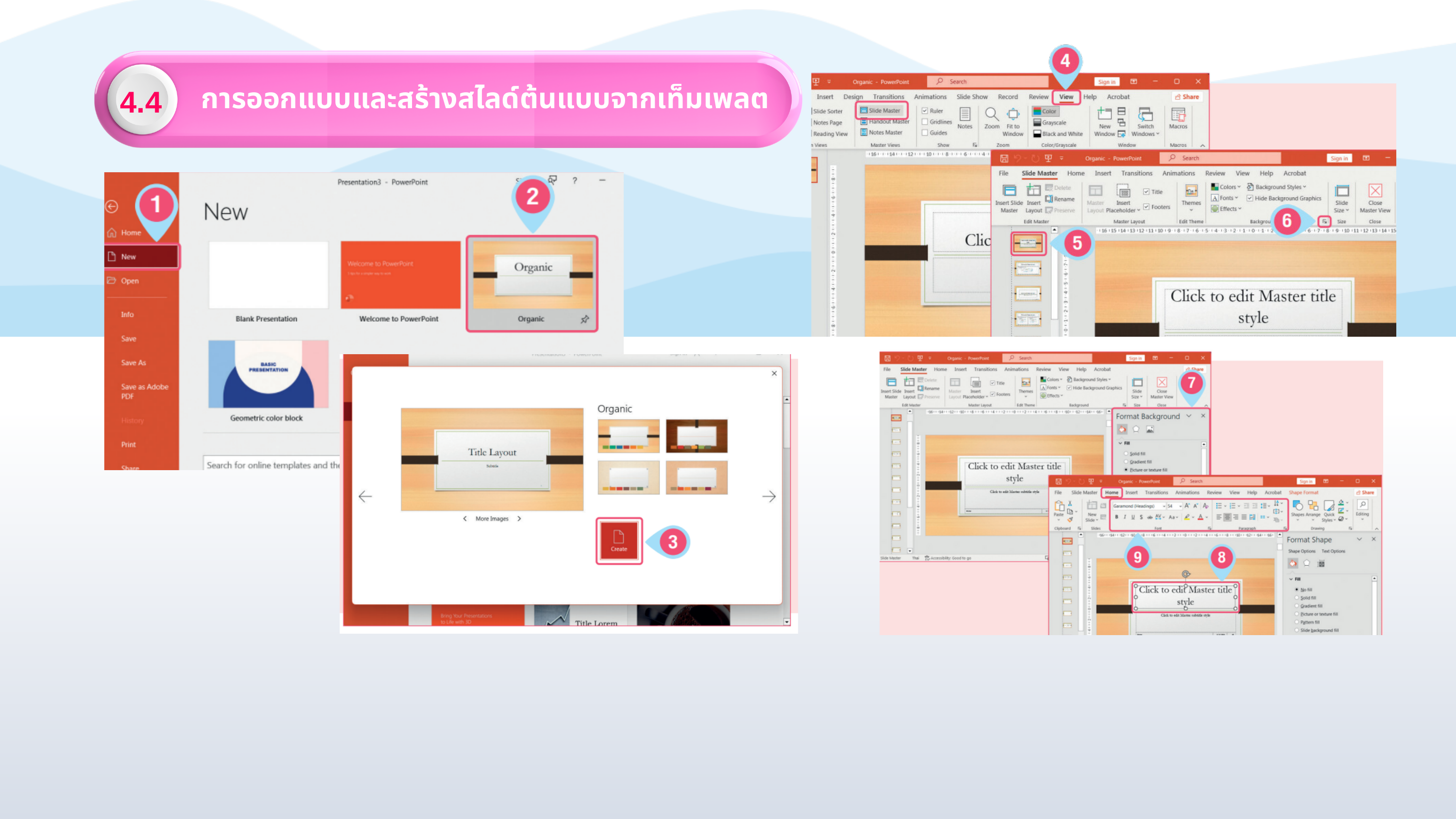

4.4
การออกแบบและสร้างสไลด์ต้นแบบจากเท็มเพลต